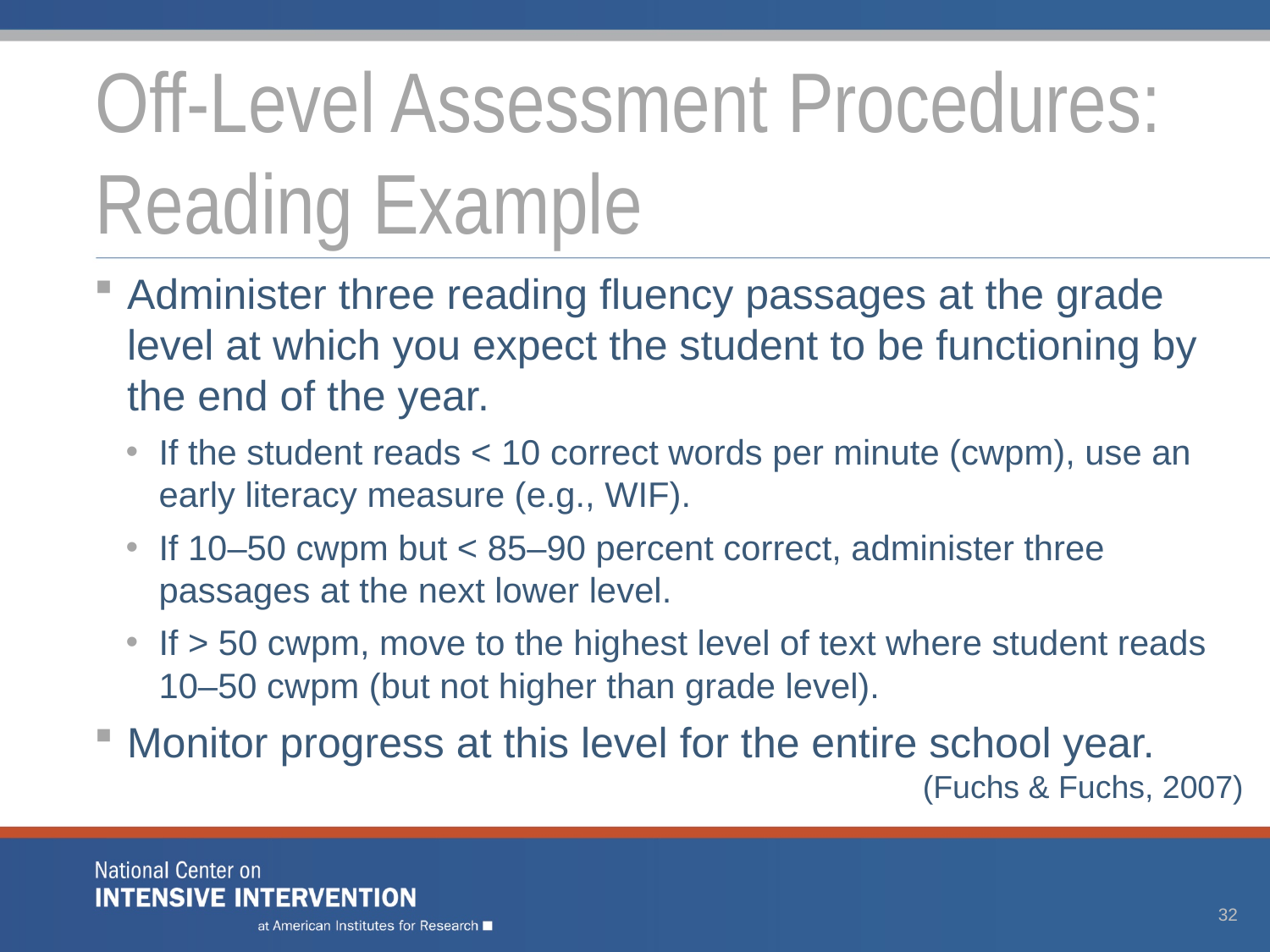

# Off-Level Assessment Procedures: Reading Example
Administer three reading fluency passages at the grade level at which you expect the student to be functioning by the end of the year.
If the student reads < 10 correct words per minute (cwpm), use an early literacy measure (e.g., WIF).
If 10–50 cwpm but < 85–90 percent correct, administer three passages at the next lower level.
If > 50 cwpm, move to the highest level of text where student reads 10–50 cwpm (but not higher than grade level).
Monitor progress at this level for the entire school year.
(Fuchs & Fuchs, 2007)

32